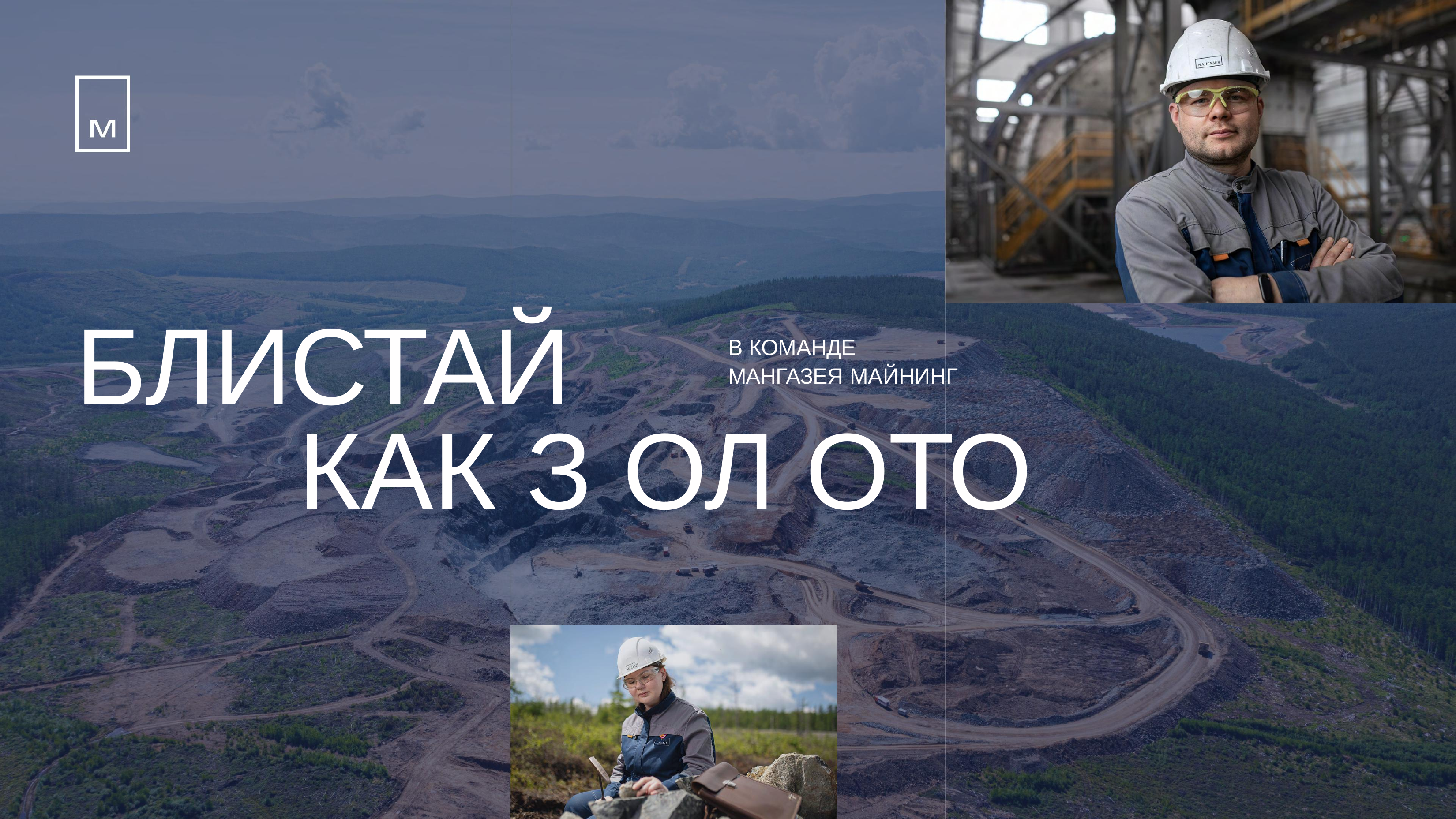

БЛИСТАЙ
В КОМАНДЕ
МАНГАЗЕЯ МАЙНИНГ
КАК З ОЛ ОТО